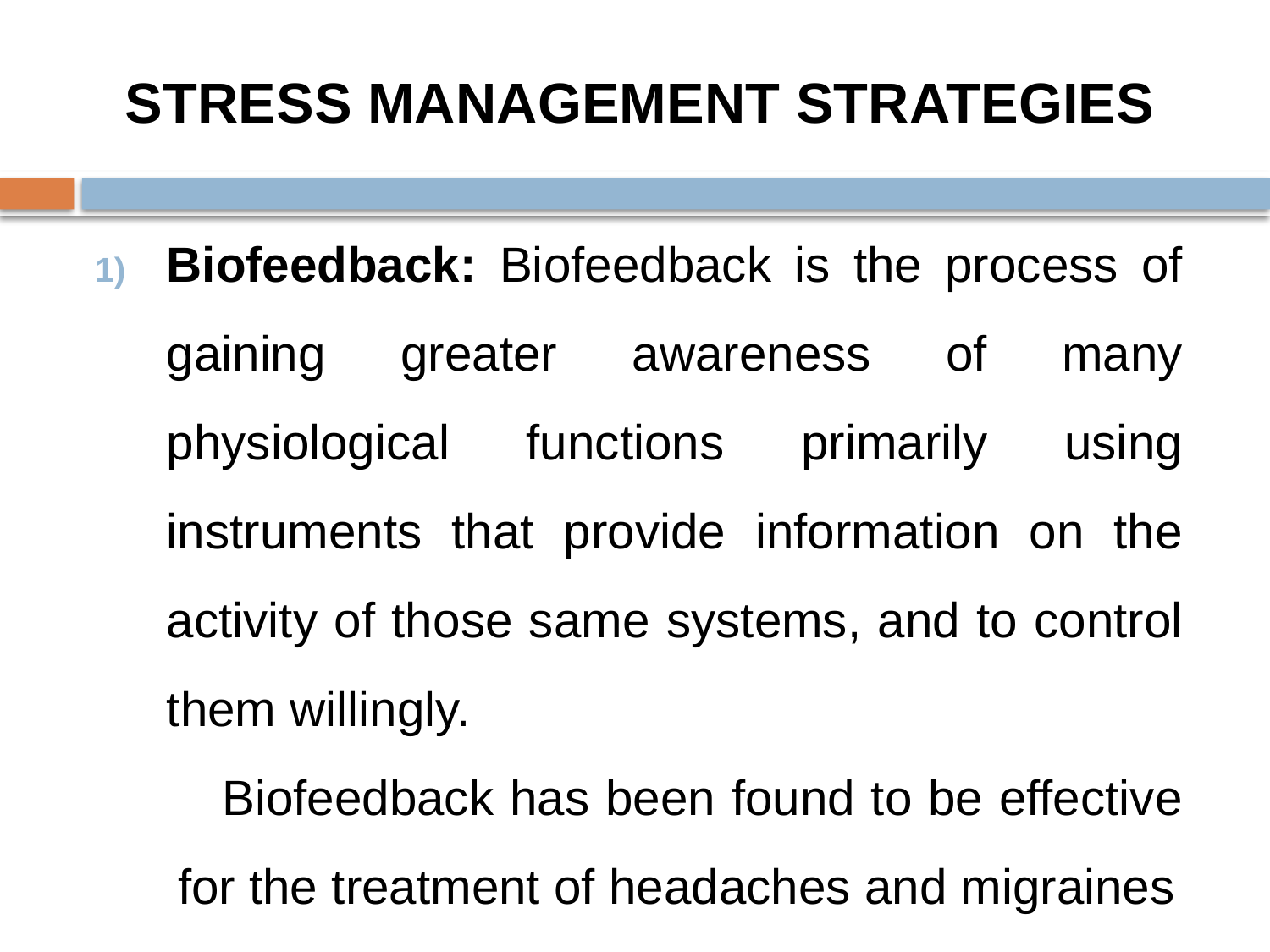

# STRESS MANAGEMENT STRATEGIES

Biofeedback: Biofeedback is the process of gaining greater awareness of many physiological functions primarily using instruments that provide information on the activity of those same systems, and to control them willingly.
	Biofeedback has been found to be effective
      for the treatment of headaches and migraines